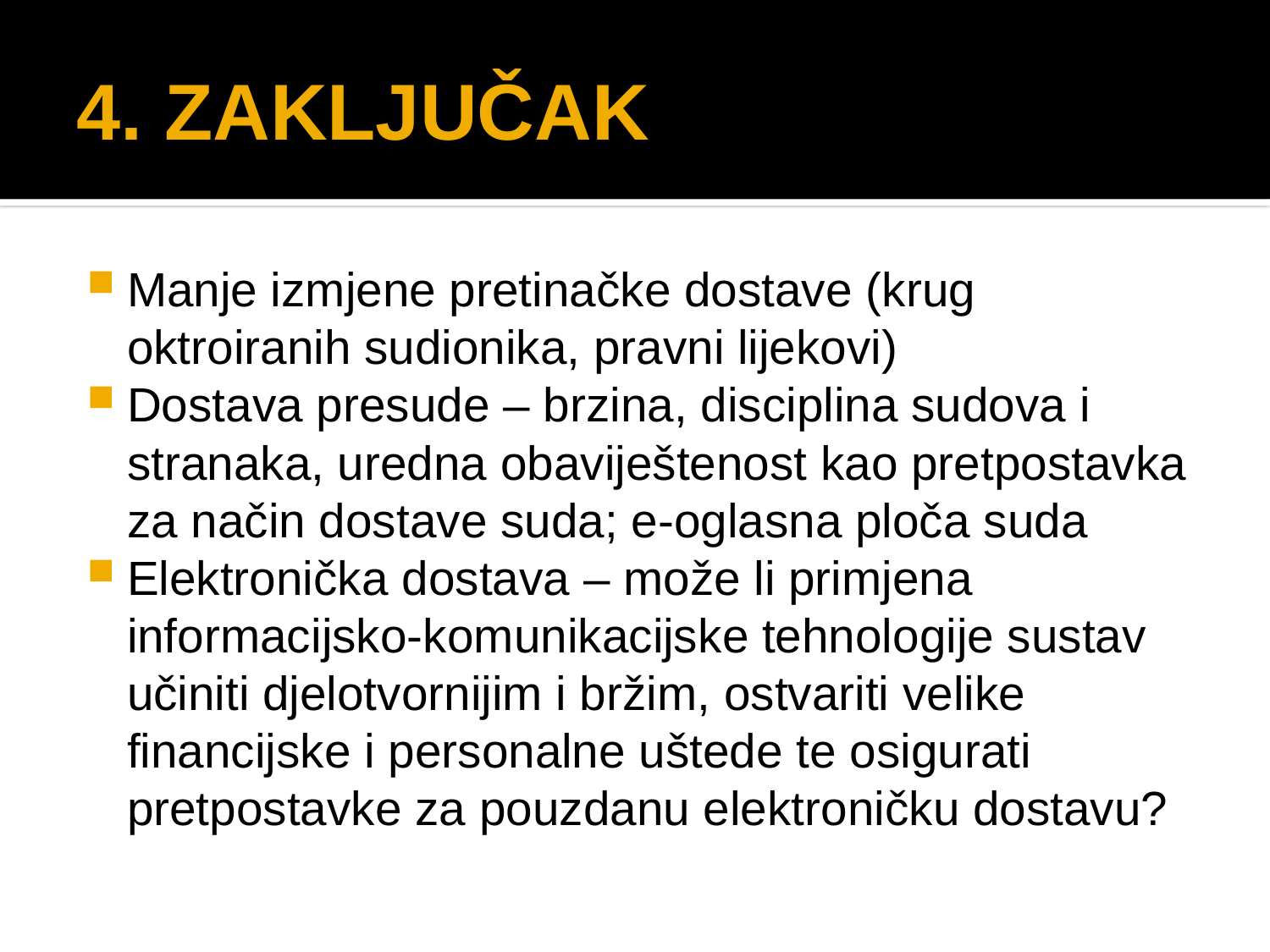

# 4. ZAKLJUČAK
Manje izmjene pretinačke dostave (krug oktroiranih sudionika, pravni lijekovi)
Dostava presude – brzina, disciplina sudova i stranaka, uredna obaviještenost kao pretpostavka za način dostave suda; e-oglasna ploča suda
Elektronička dostava – može li primjena informacijsko-komunikacijske tehnologije sustav učiniti djelotvornijim i bržim, ostvariti velike financijske i personalne uštede te osigurati pretpostavke za pouzdanu elektroničku dostavu?